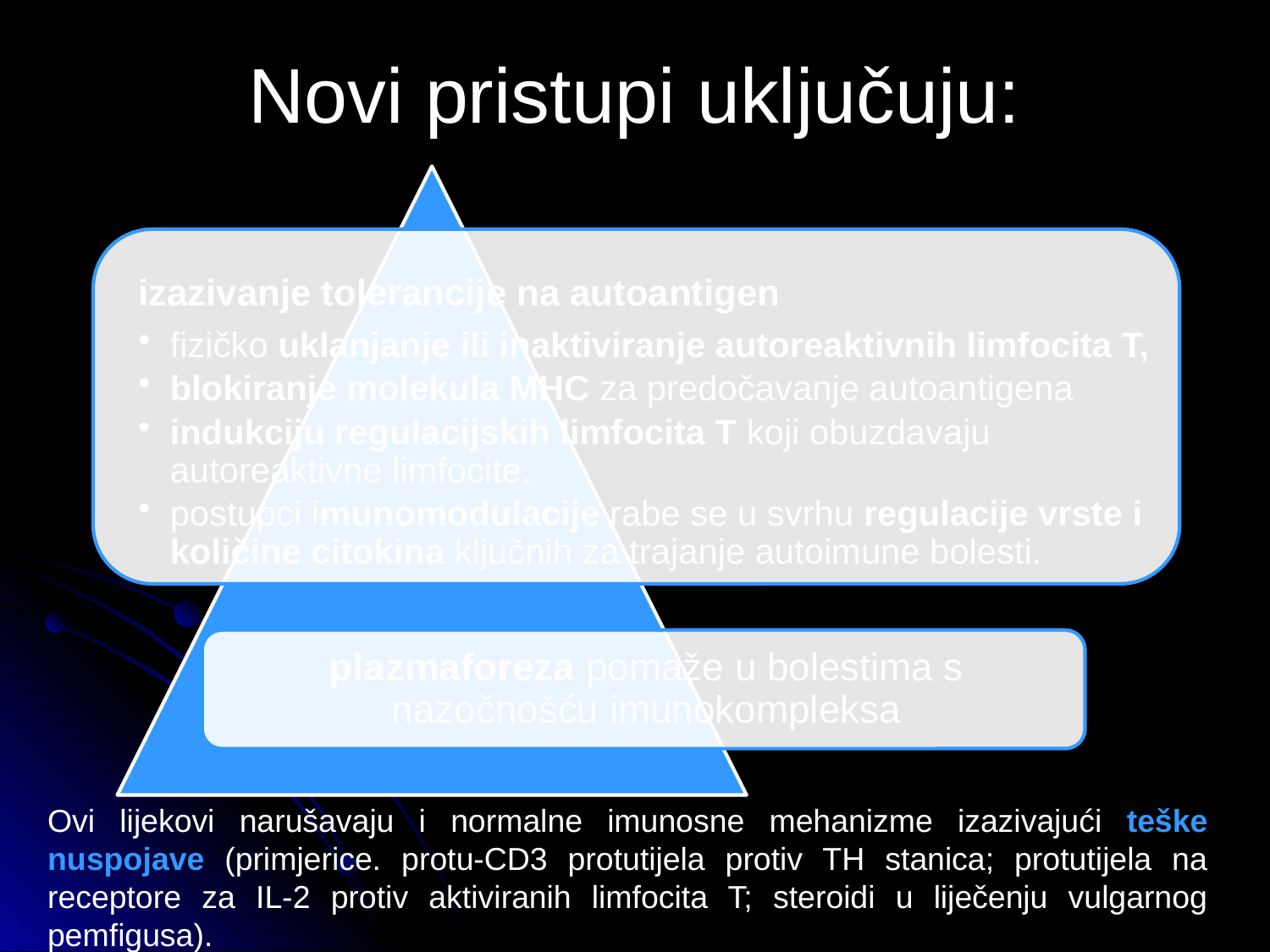

# Novi pristupi uključuju:
izazivanje tolerancije na autoantigen
fizičko uklanjanje ili inaktiviranje autoreaktivnih limfocita T,
blokiranje molekula MHC za predočavanje autoantigena
indukciju regulacijskih limfocita T koji obuzdavaju autoreaktivne limfocite.
postupci imunomodulacije rabe se u svrhu regulacije vrste i količine citokina ključnih za trajanje autoimune bolesti.
plazmaforeza pomaže u bolestima s nazočnošću imunokompleksa
Ovi lijekovi narušavaju i normalne imunosne mehanizme izazivajući teške nuspojave (primjerice. protu-CD3 protutijela protiv TH stanica; protutijela na receptore za IL-2 protiv aktiviranih limfocita T; steroidi u liječenju vulgarnog pemfigusa).